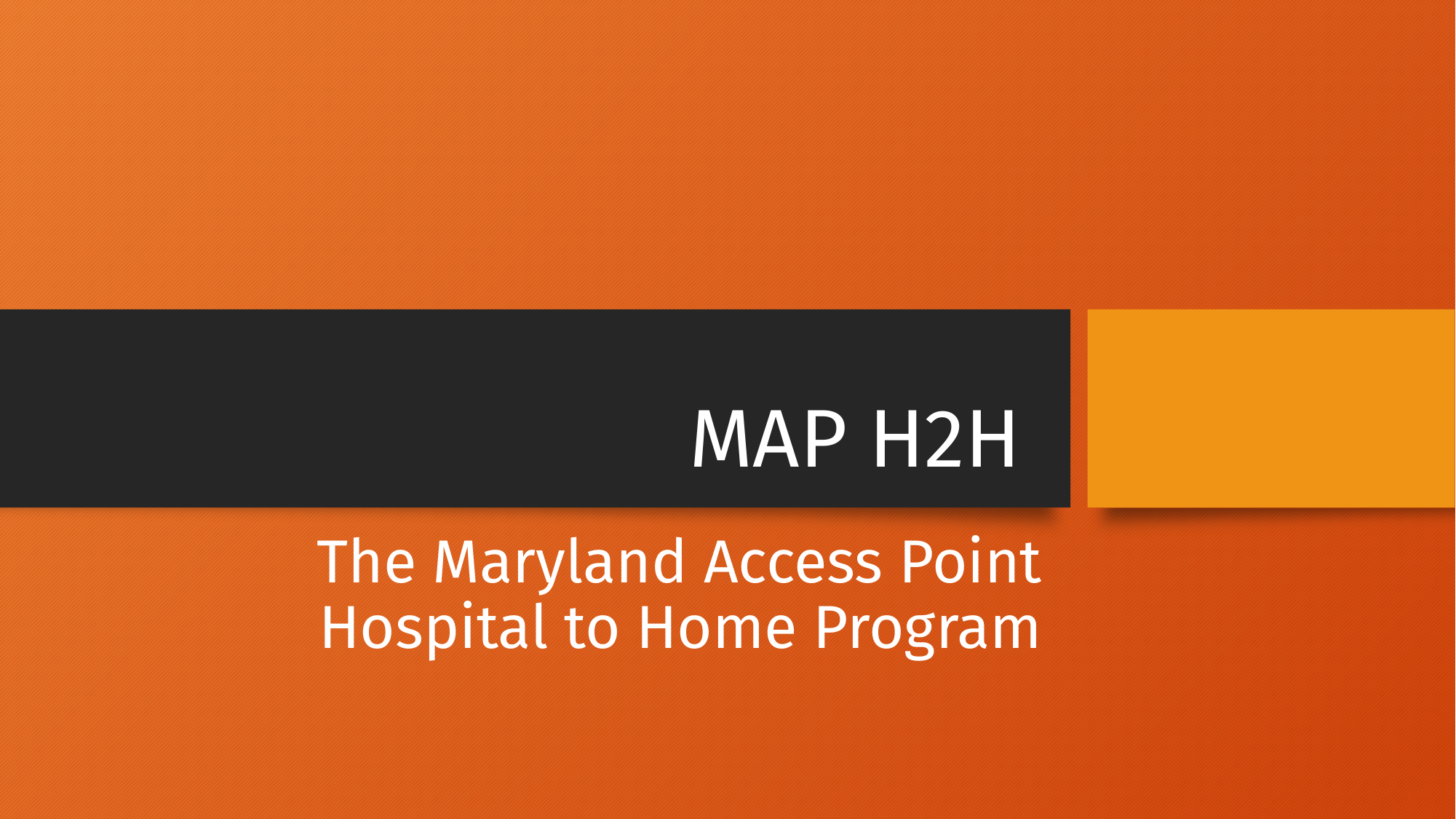

# MAP H2H
The Maryland Access Point Hospital to Home Program